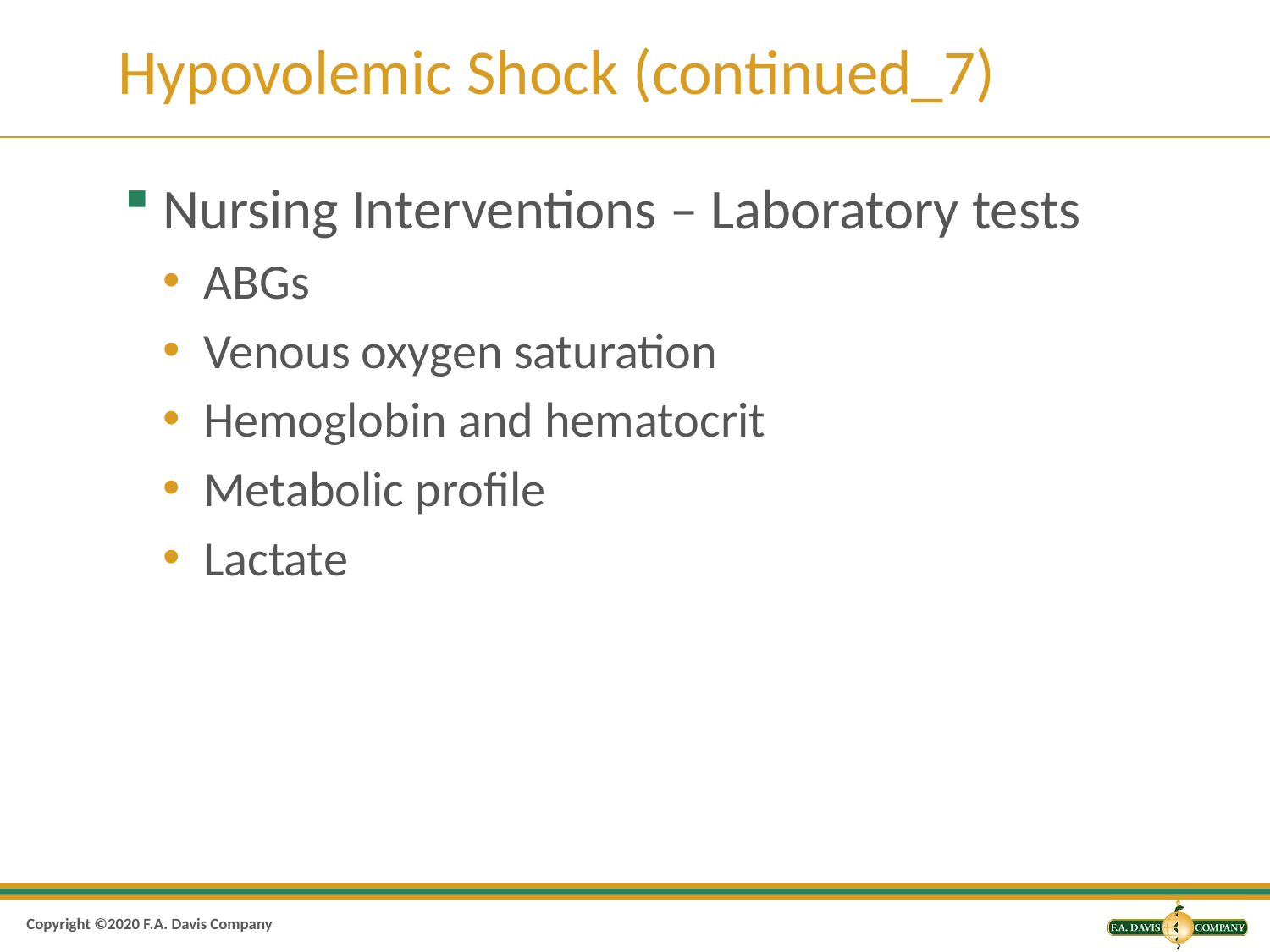

# Hypovolemic Shock (continued_7)
Nursing Interventions – Laboratory tests
A B G’s
Venous oxygen saturation
Hemoglobin and hematocrit
Metabolic profile
Lactate